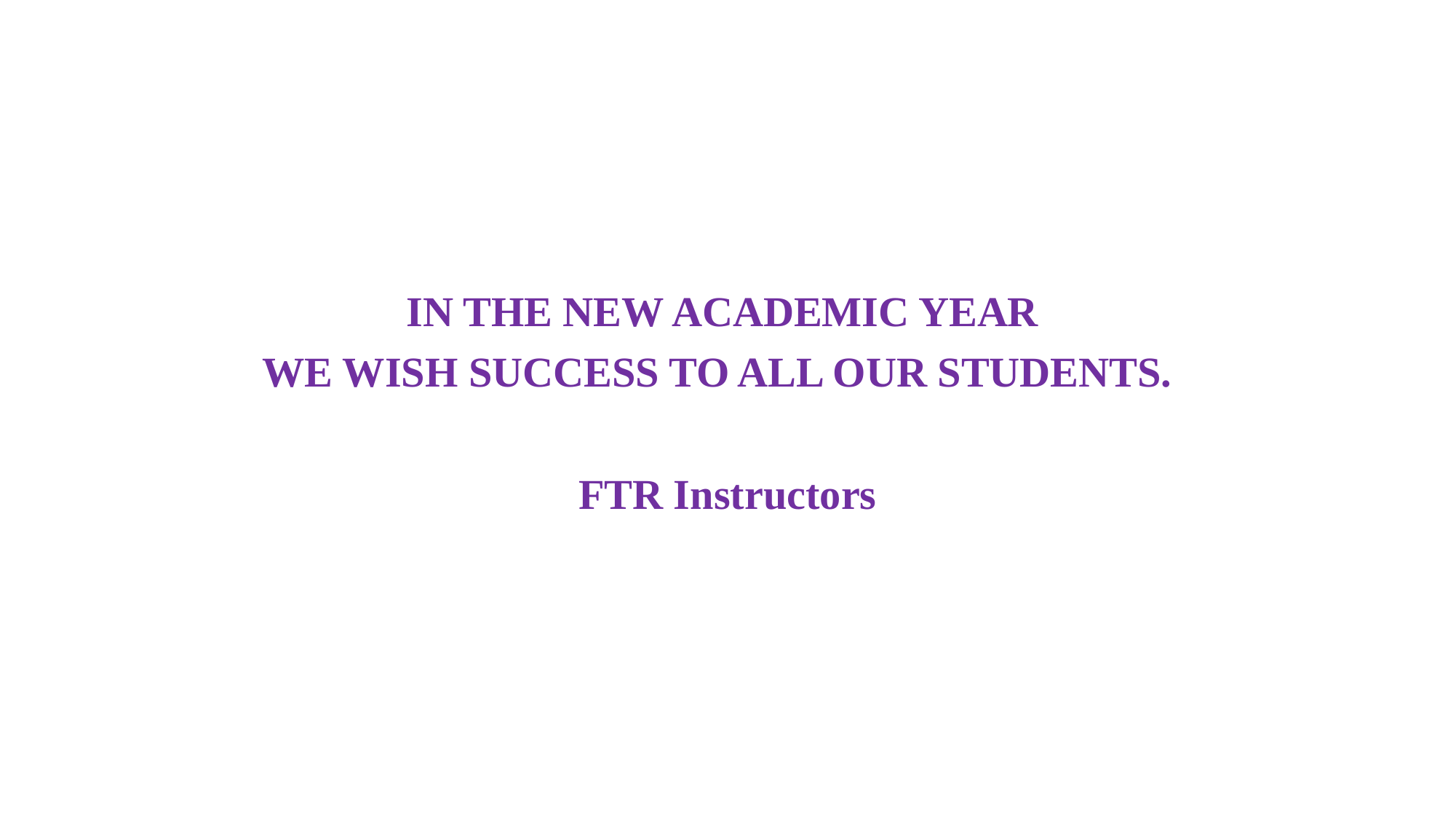

IN THE NEW ACADEMIC YEAR
WE WISH SUCCESS TO ALL OUR STUDENTS.

FTR Instructors